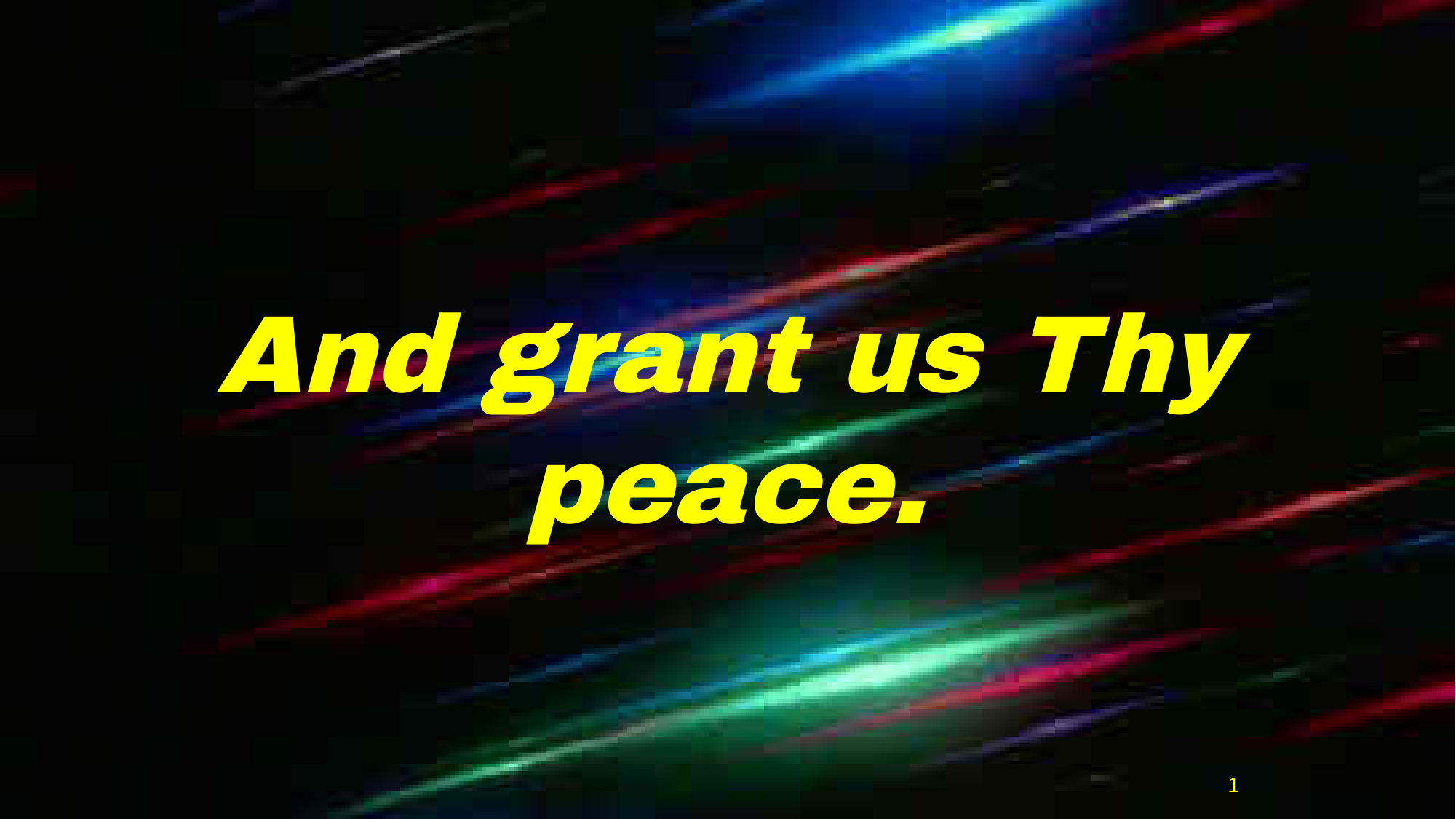

# And grant us Thy peace.
1